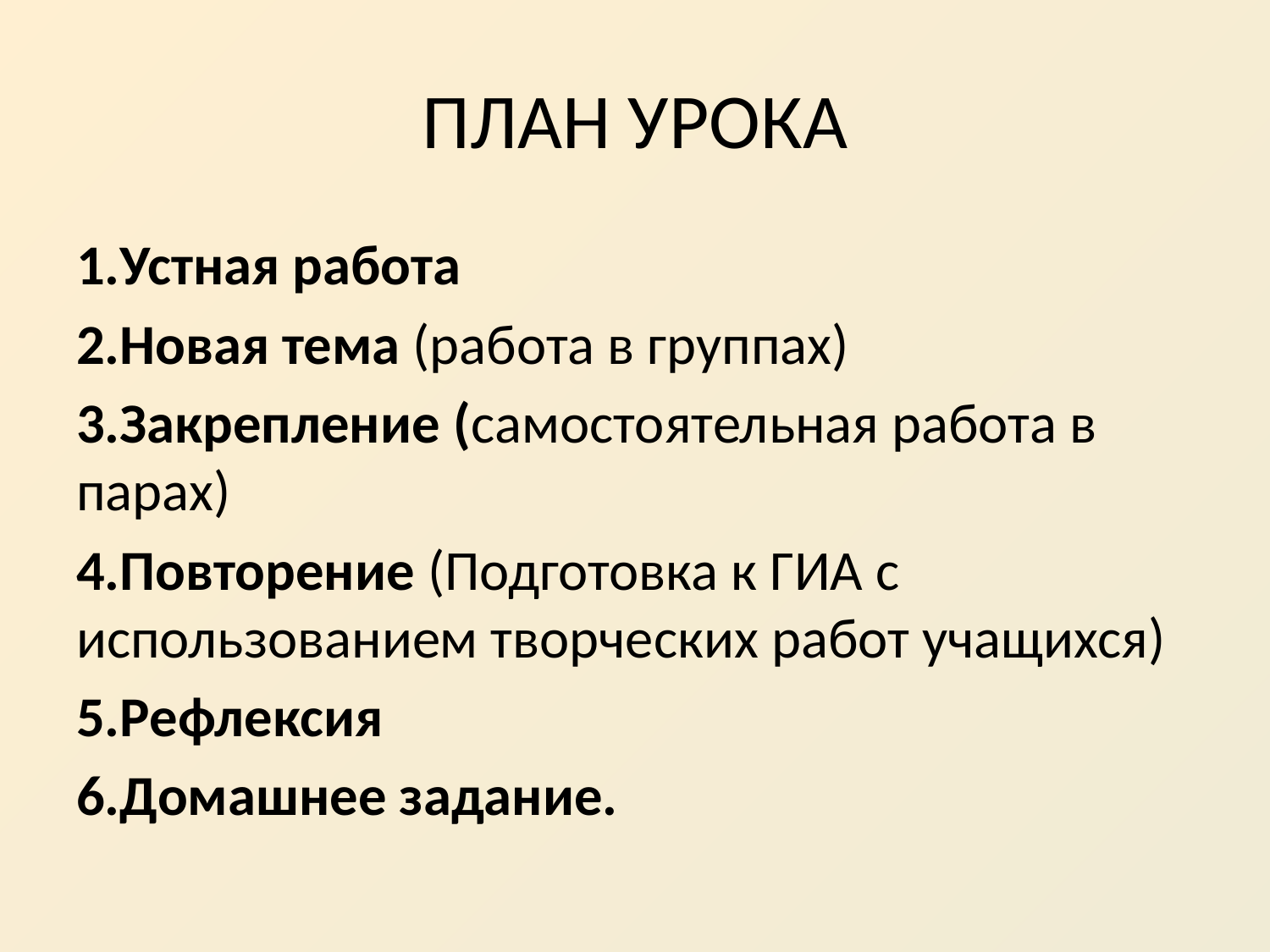

# ПЛАН УРОКА
1.Устная работа
2.Новая тема (работа в группах)
3.Закрепление (самостоятельная работа в парах)
4.Повторение (Подготовка к ГИА с использованием творческих работ учащихся)
5.Рефлексия
6.Домашнее задание.